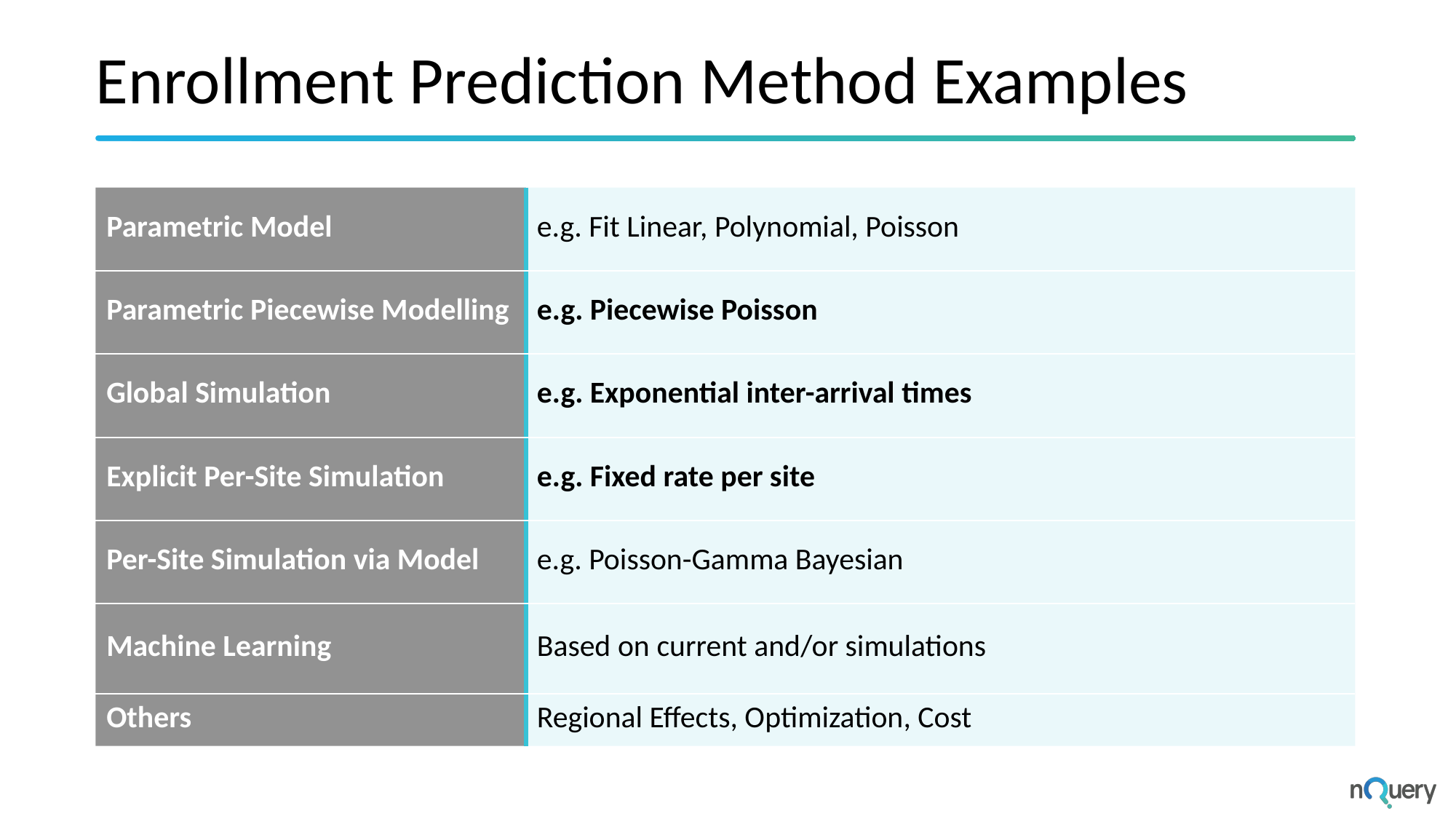

# Enrollment Prediction Method Examples
| Parametric Model | e.g. Fit Linear, Polynomial, Poisson |
| --- | --- |
| Parametric Piecewise Modelling | e.g. Piecewise Poisson |
| Global Simulation | e.g. Exponential inter-arrival times |
| Explicit Per-Site Simulation | e.g. Fixed rate per site |
| Per-Site Simulation via Model | e.g. Poisson-Gamma Bayesian |
| Machine Learning | Based on current and/or simulations |
| Others | Regional Effects, Optimization, Cost |